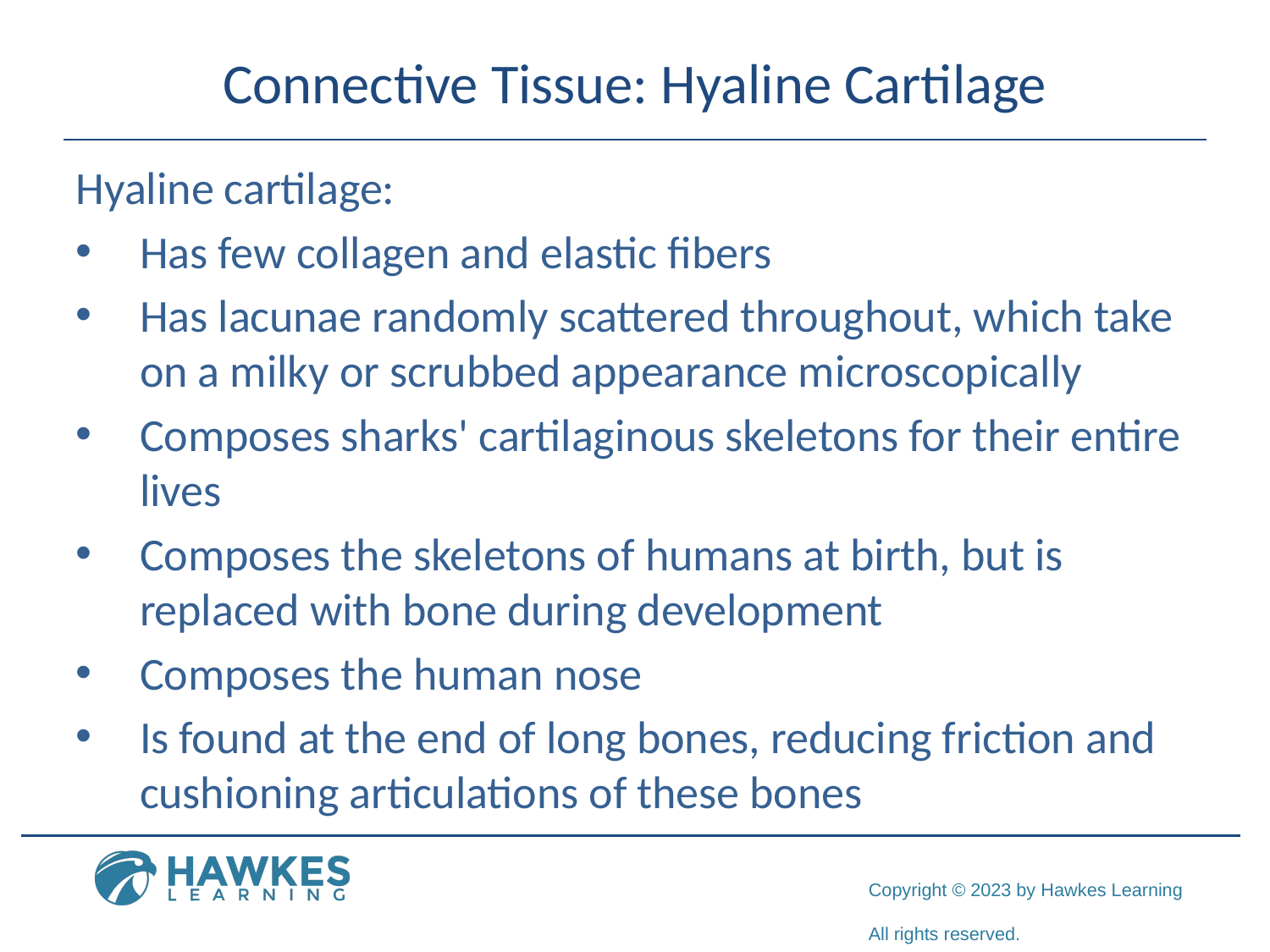

# Connective Tissue: Hyaline Cartilage
Hyaline cartilage:
Has few collagen and elastic fibers
Has lacunae randomly scattered throughout, which take on a milky or scrubbed appearance microscopically
Composes sharks' cartilaginous skeletons for their entire lives
Composes the skeletons of humans at birth, but is replaced with bone during development
Composes the human nose
Is found at the end of long bones, reducing friction and cushioning articulations of these bones